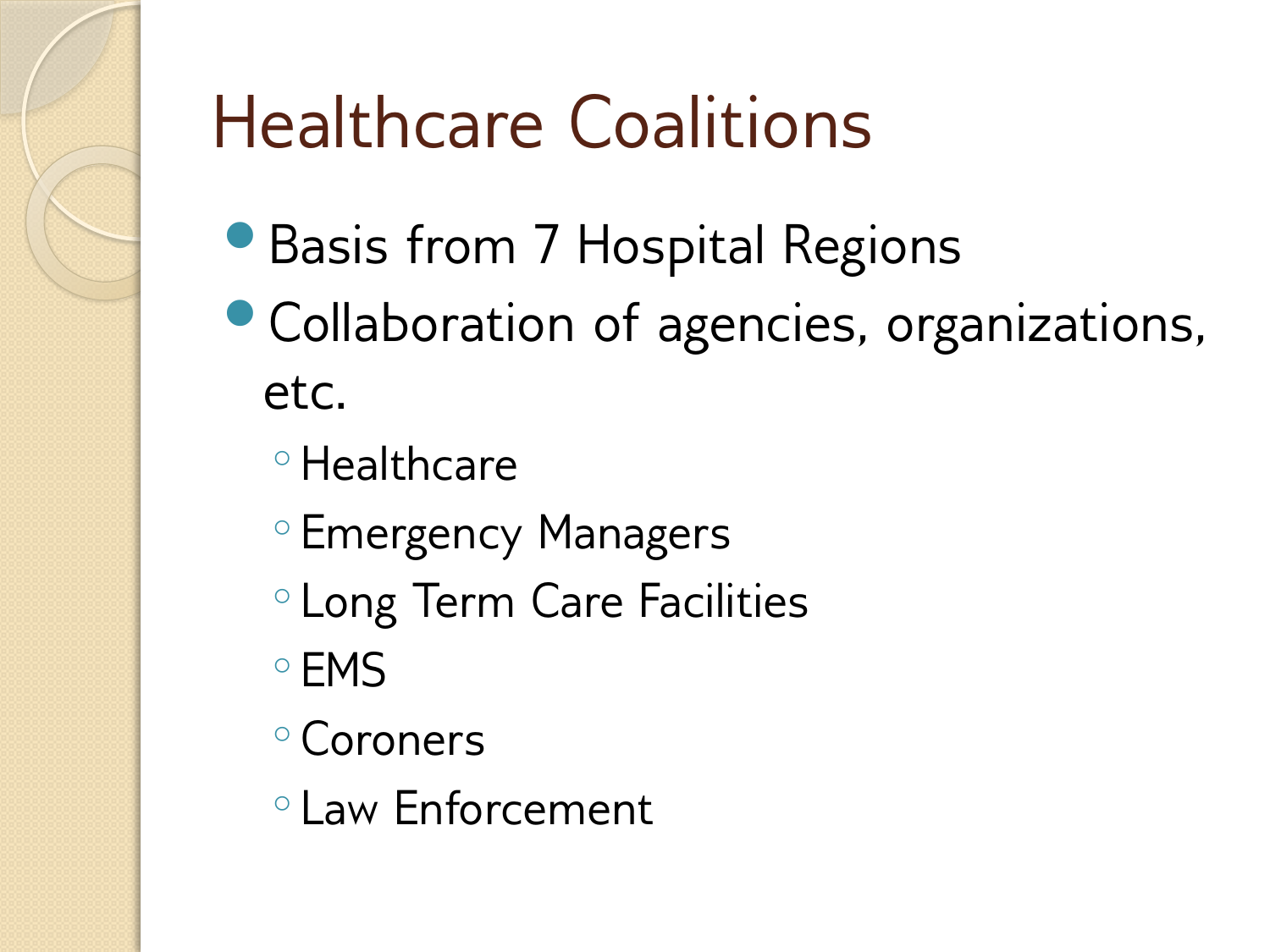

# Healthcare Coalitions
Basis from 7 Hospital Regions
Collaboration of agencies, organizations, etc.
Healthcare
Emergency Managers
Long Term Care Facilities
EMS
Coroners
Law Enforcement